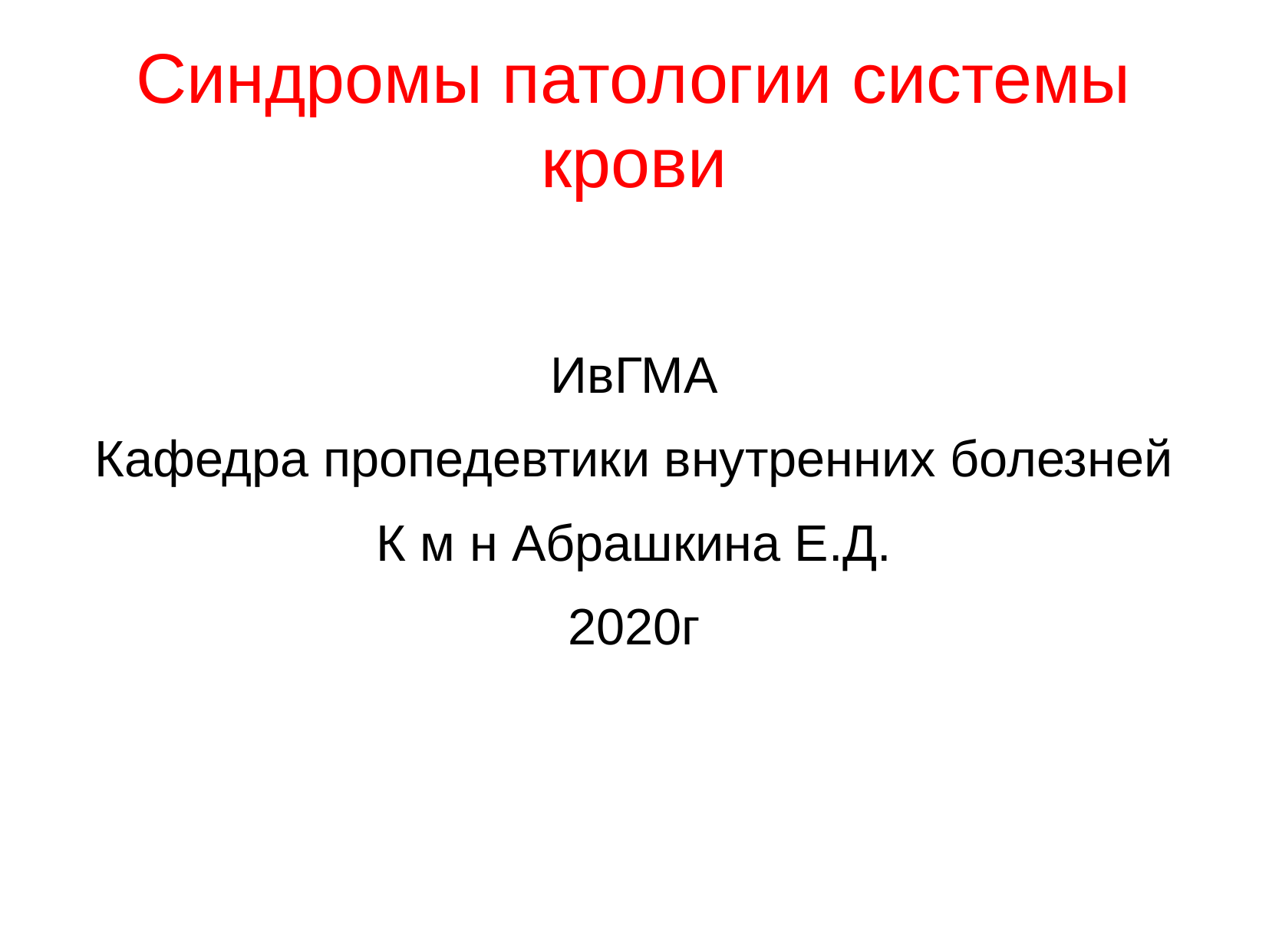

Синдромы патологии системы крови
ИвГМА
Кафедра пропедевтики внутренних болезней
К м н Абрашкина Е.Д.
2020г